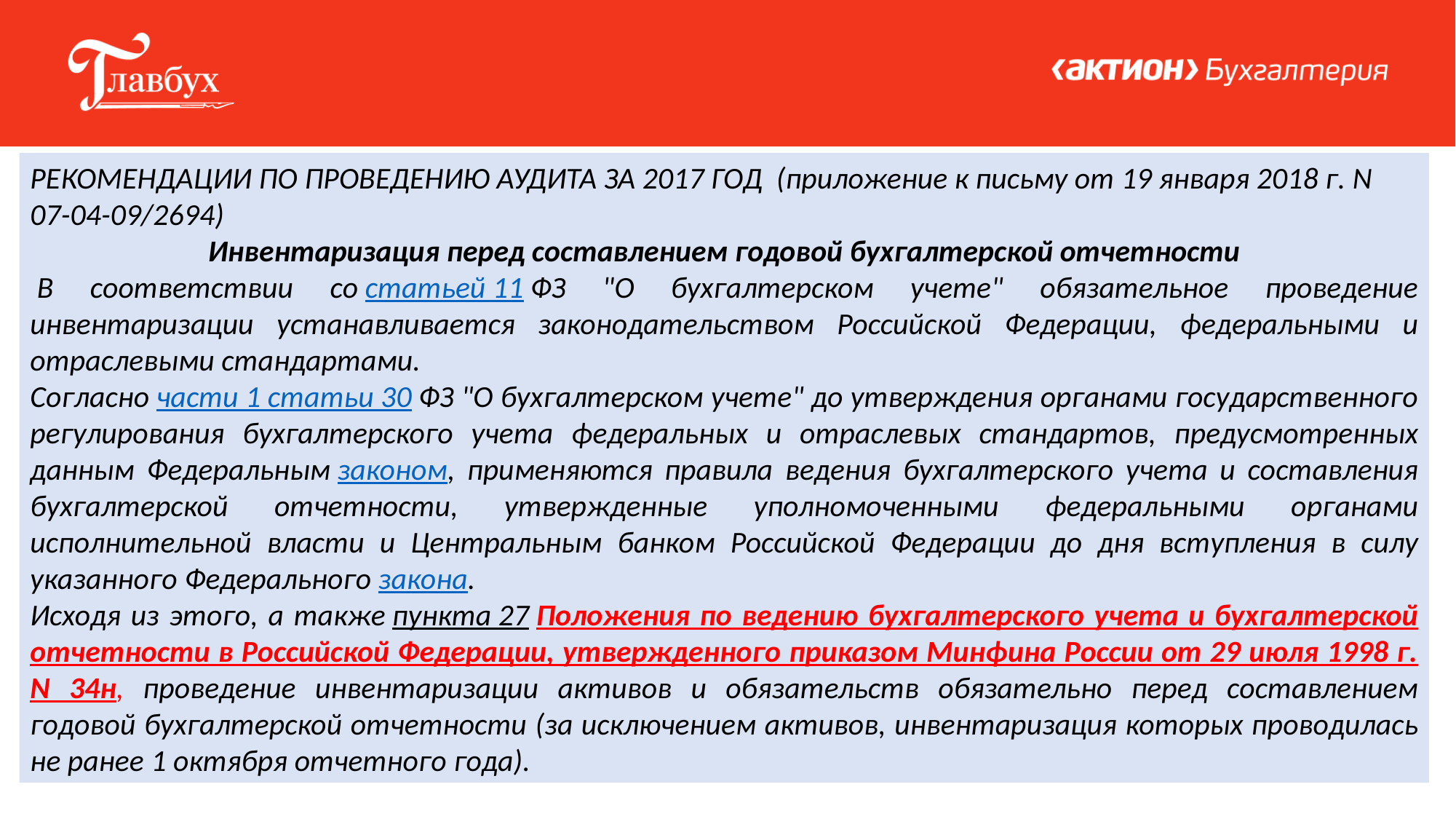

РЕКОМЕНДАЦИИ ПО ПРОВЕДЕНИЮ АУДИТА ЗА 2017 ГОД  (приложение к письму от 19 января 2018 г. N 07-04-09/2694)
Инвентаризация перед составлением годовой бухгалтерской отчетности
 В соответствии со статьей 11 ФЗ "О бухгалтерском учете" обязательное проведение инвентаризации устанавливается законодательством Российской Федерации, федеральными и отраслевыми стандартами.
Согласно части 1 статьи 30 ФЗ "О бухгалтерском учете" до утверждения органами государственного регулирования бухгалтерского учета федеральных и отраслевых стандартов, предусмотренных данным Федеральным законом, применяются правила ведения бухгалтерского учета и составления бухгалтерской отчетности, утвержденные уполномоченными федеральными органами исполнительной власти и Центральным банком Российской Федерации до дня вступления в силу указанного Федерального закона.
Исходя из этого, а также пункта 27 Положения по ведению бухгалтерского учета и бухгалтерской отчетности в Российской Федерации, утвержденного приказом Минфина России от 29 июля 1998 г. N 34н, проведение инвентаризации активов и обязательств обязательно перед составлением годовой бухгалтерской отчетности (за исключением активов, инвентаризация которых проводилась не ранее 1 октября отчетного года).